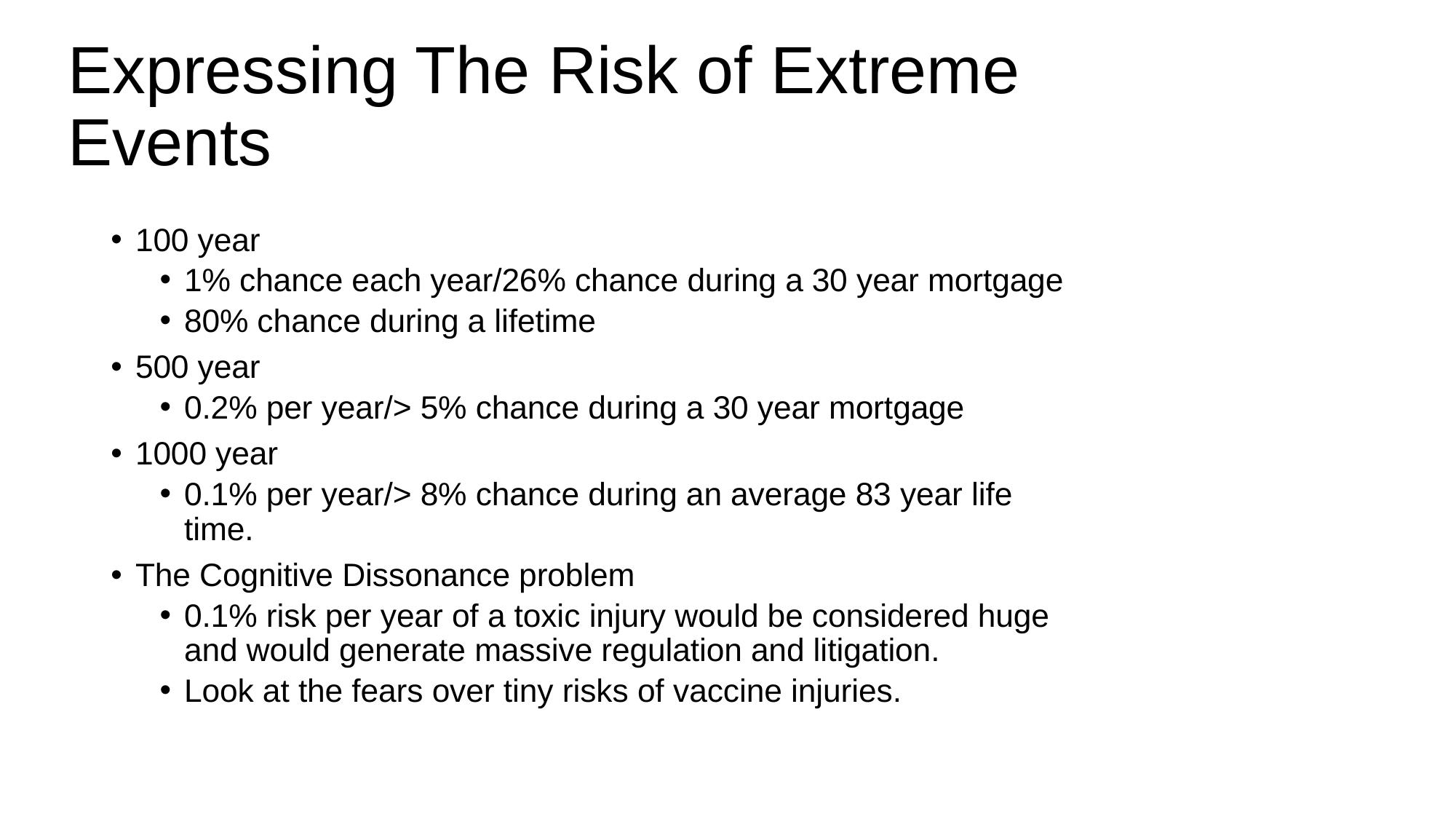

# Expressing The Risk of Extreme Events
100 year
1% chance each year/26% chance during a 30 year mortgage
80% chance during a lifetime
500 year
0.2% per year/> 5% chance during a 30 year mortgage
1000 year
0.1% per year/> 8% chance during an average 83 year life time.
The Cognitive Dissonance problem
0.1% risk per year of a toxic injury would be considered huge and would generate massive regulation and litigation.
Look at the fears over tiny risks of vaccine injuries.